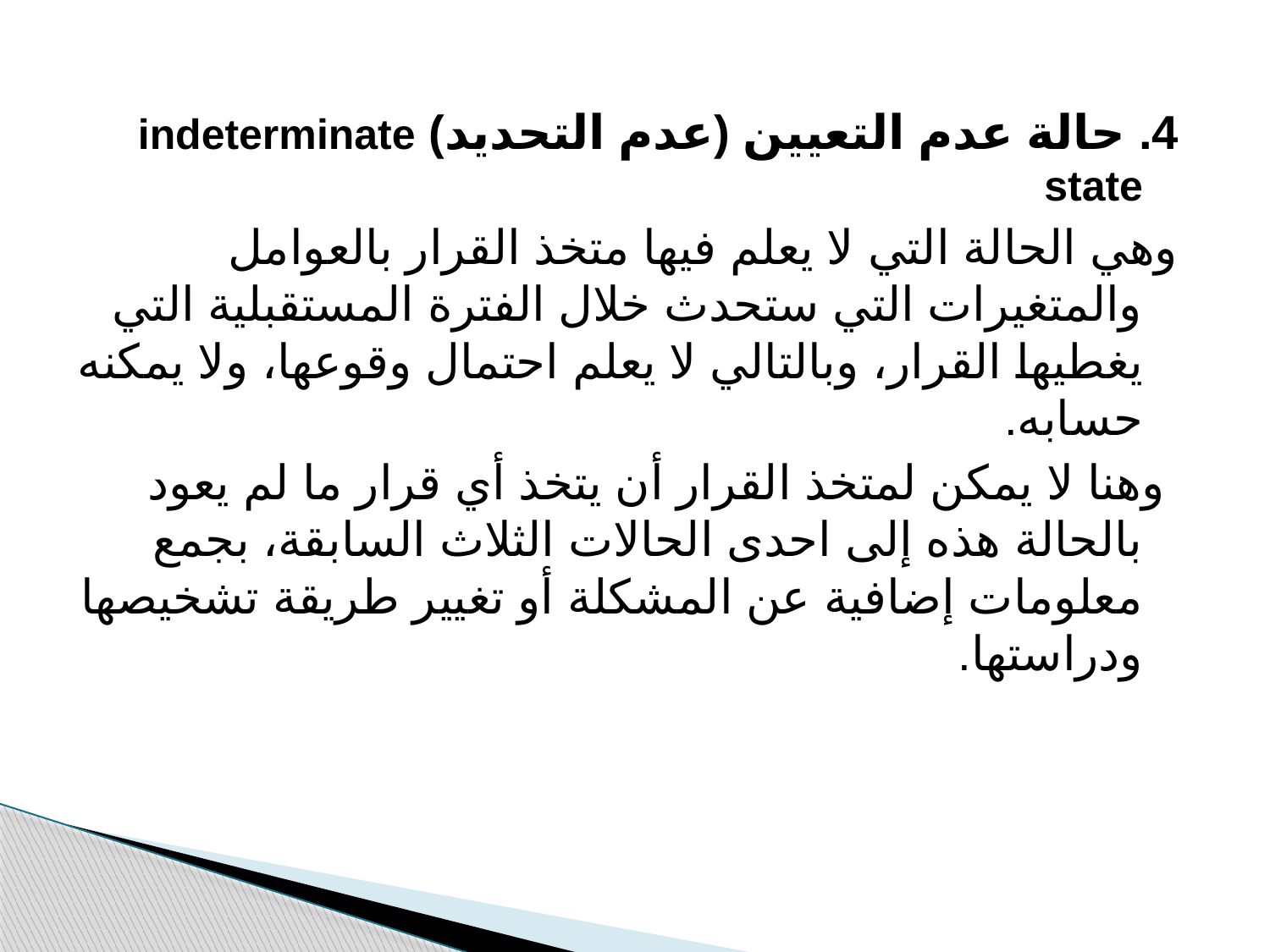

4. حالة عدم التعيين (عدم التحديد) indeterminate state
وهي الحالة التي لا يعلم فيها متخذ القرار بالعوامل والمتغيرات التي ستحدث خلال الفترة المستقبلية التي يغطيها القرار، وبالتالي لا يعلم احتمال وقوعها، ولا يمكنه حسابه.
 وهنا لا يمكن لمتخذ القرار أن يتخذ أي قرار ما لم يعود بالحالة هذه إلى احدى الحالات الثلاث السابقة، بجمع معلومات إضافية عن المشكلة أو تغيير طريقة تشخيصها ودراستها.